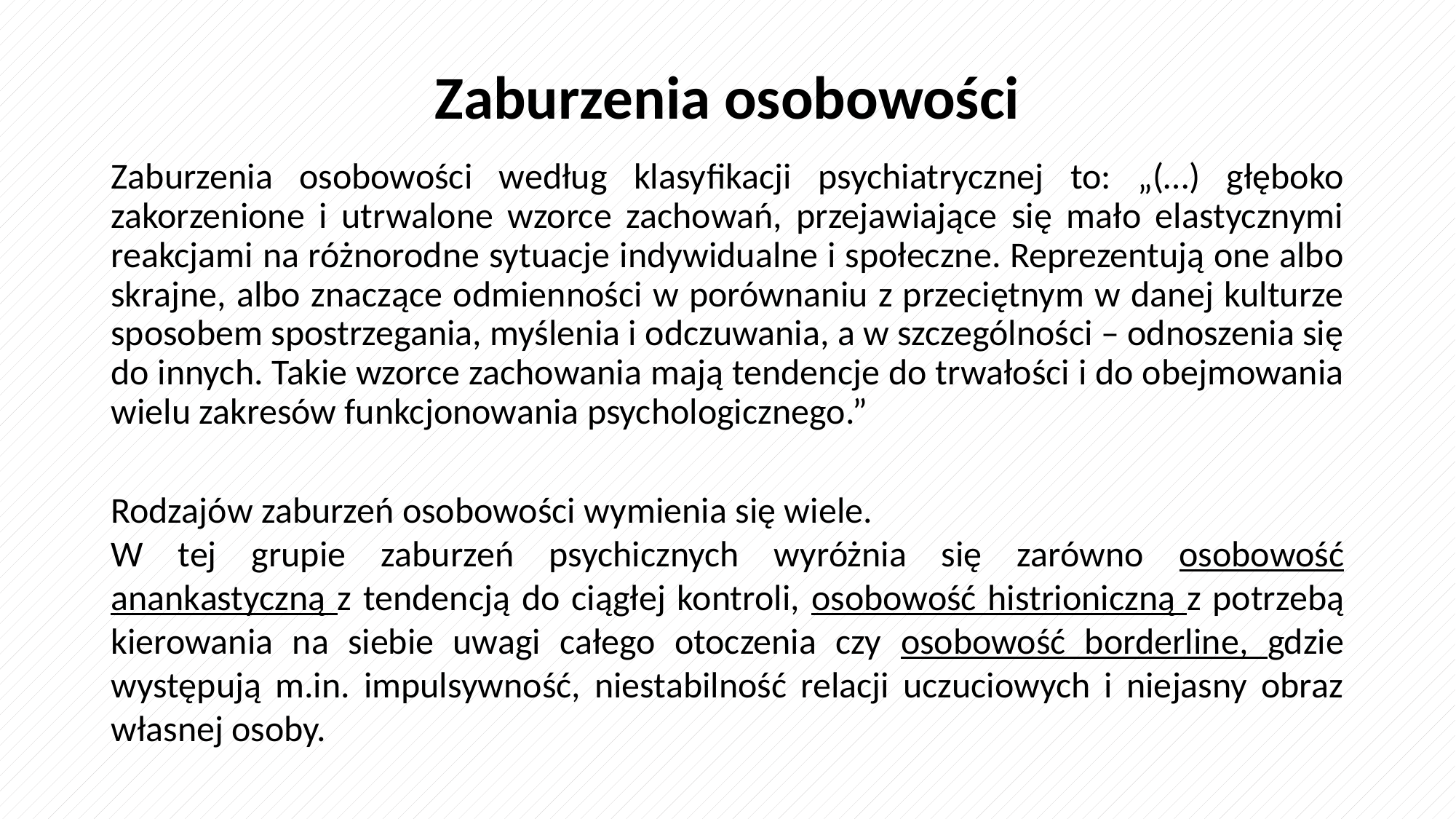

# Zaburzenia osobowości
Zaburzenia osobowości według klasyfikacji psychiatrycznej to: „(…) głęboko zakorzenione i utrwalone wzorce zachowań, przejawiające się mało elastycznymi reakcjami na różnorodne sytuacje indywidualne i społeczne. Reprezentują one albo skrajne, albo znaczące odmienności w porównaniu z przeciętnym w danej kulturze sposobem spostrzegania, myślenia i odczuwania, a w szczególności – odnoszenia się do innych. Takie wzorce zachowania mają tendencje do trwałości i do obejmowania wielu zakresów funkcjonowania psychologicznego.”

Rodzajów zaburzeń osobowości wymienia się wiele.
W tej grupie zaburzeń psychicznych wyróżnia się zarówno osobowość anankastyczną z tendencją do ciągłej kontroli, osobowość histrioniczną z potrzebą kierowania na siebie uwagi całego otoczenia czy osobowość borderline, gdzie występują m.in. impulsywność, niestabilność relacji uczuciowych i niejasny obraz własnej osoby.